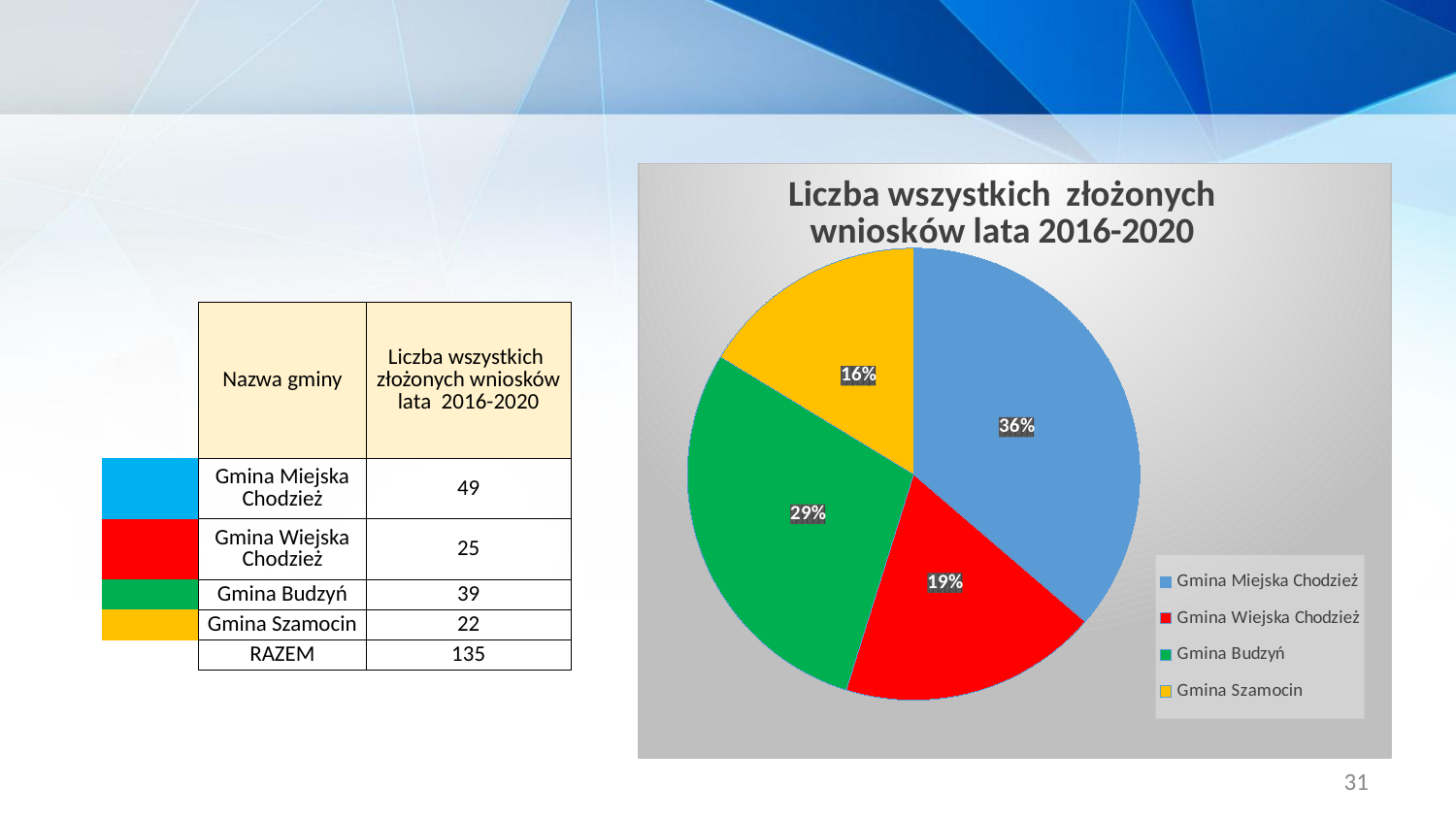

### Chart: Liczba wszystkich  złożonych wniosków lata 2016-2020

| Category | Liczba wszystkich  złożonych wniosków lata       2016-2020 |
|---|---|
| Gmina Miejska Chodzież | 49.0 |
| Gmina Wiejska Chodzież | 25.0 |
| Gmina Budzyń | 39.0 |
| Gmina Szamocin | 22.0 |
|  | Nazwa gminy | Liczba wszystkich złożonych wniosków lata 2016-2020 |
| --- | --- | --- |
|  | Gmina Miejska Chodzież | 49 |
|  | Gmina Wiejska Chodzież | 25 |
|  | Gmina Budzyń | 39 |
|  | Gmina Szamocin | 22 |
|  | RAZEM | 135 |
31